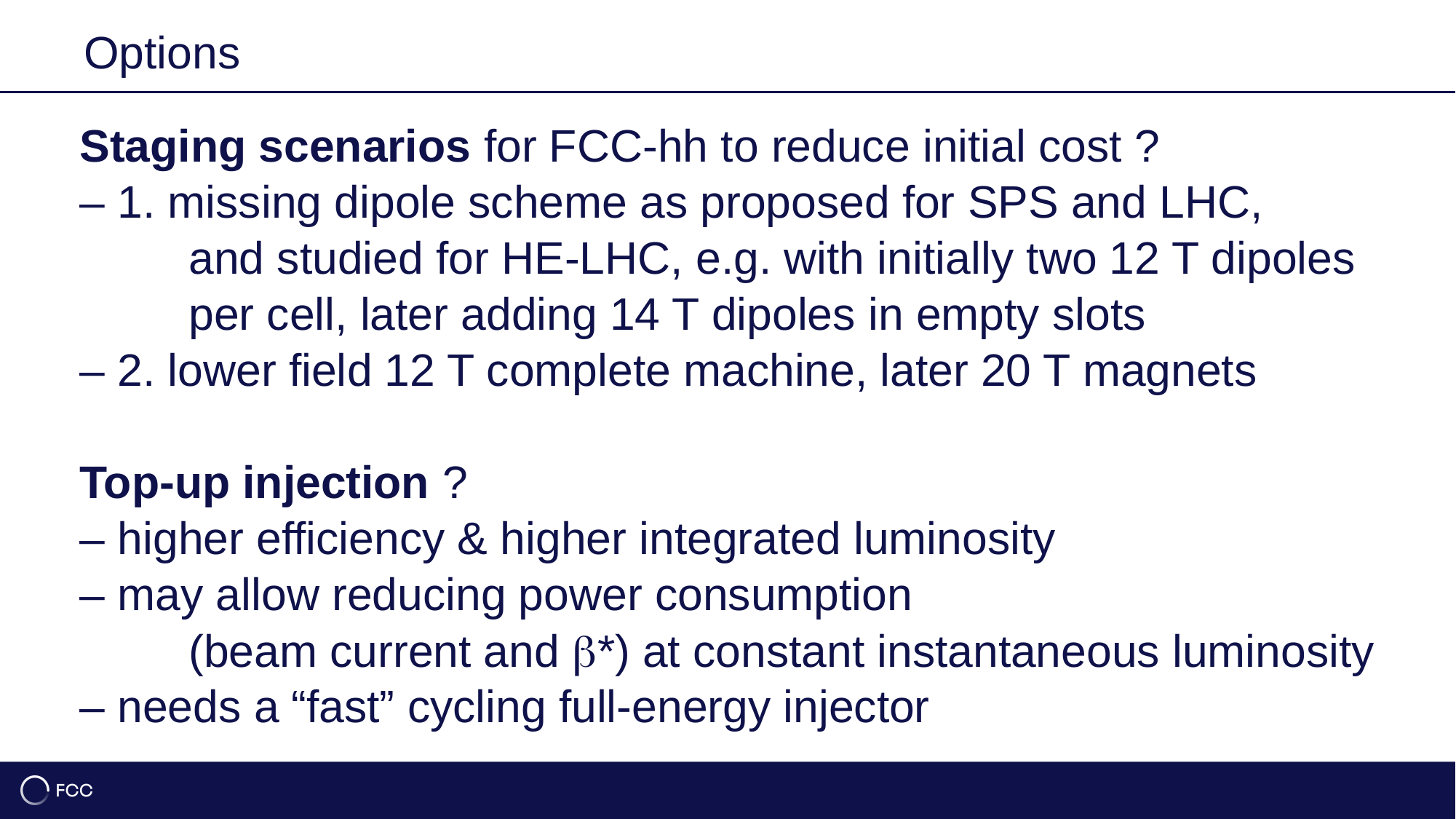

16
Options
Energy, luminosity, operation scenarios - UPDATE
Staging scenarios for FCC-hh to reduce initial cost ?
– 1. missing dipole scheme as proposed for SPS and LHC,
	and studied for HE-LHC, e.g. with initially two 12 T dipoles
	per cell, later adding 14 T dipoles in empty slots
– 2. lower field 12 T complete machine, later 20 T magnets

Top-up injection ?
– higher efficiency & higher integrated luminosity
– may allow reducing power consumption
	(beam current and β*) at constant instantaneous luminosity
– needs a “fast” cycling full-energy injector

Frank Zimmermann
FCC-hh/magnets meeting, 3 October 2024

Thanks to Michael Benedikt, Michelangelo Mangano, Ezio Todesco